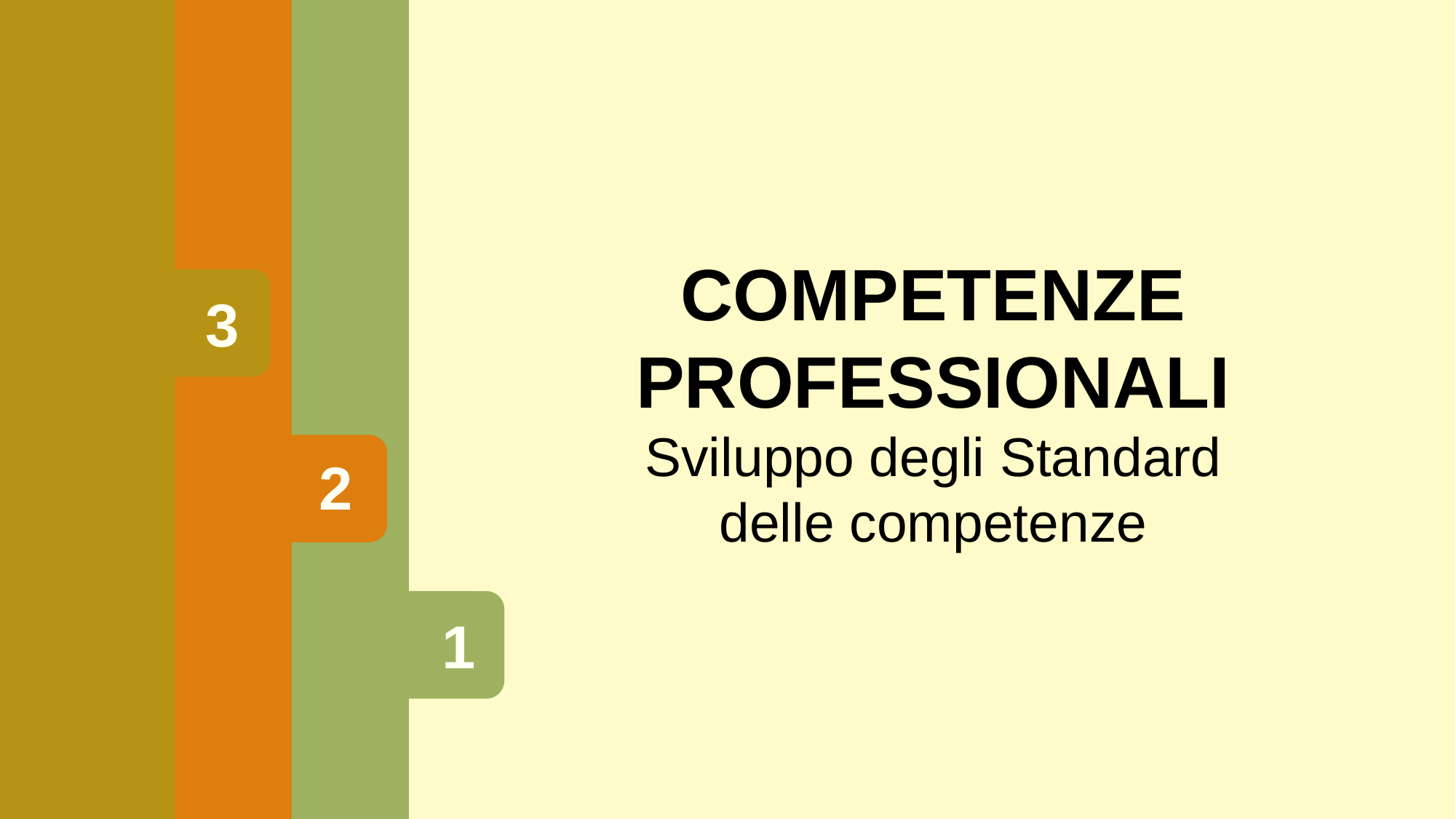

COMPETENZE PROFESSIONALI
Sviluppo degli Standard
delle competenze
3
2
1